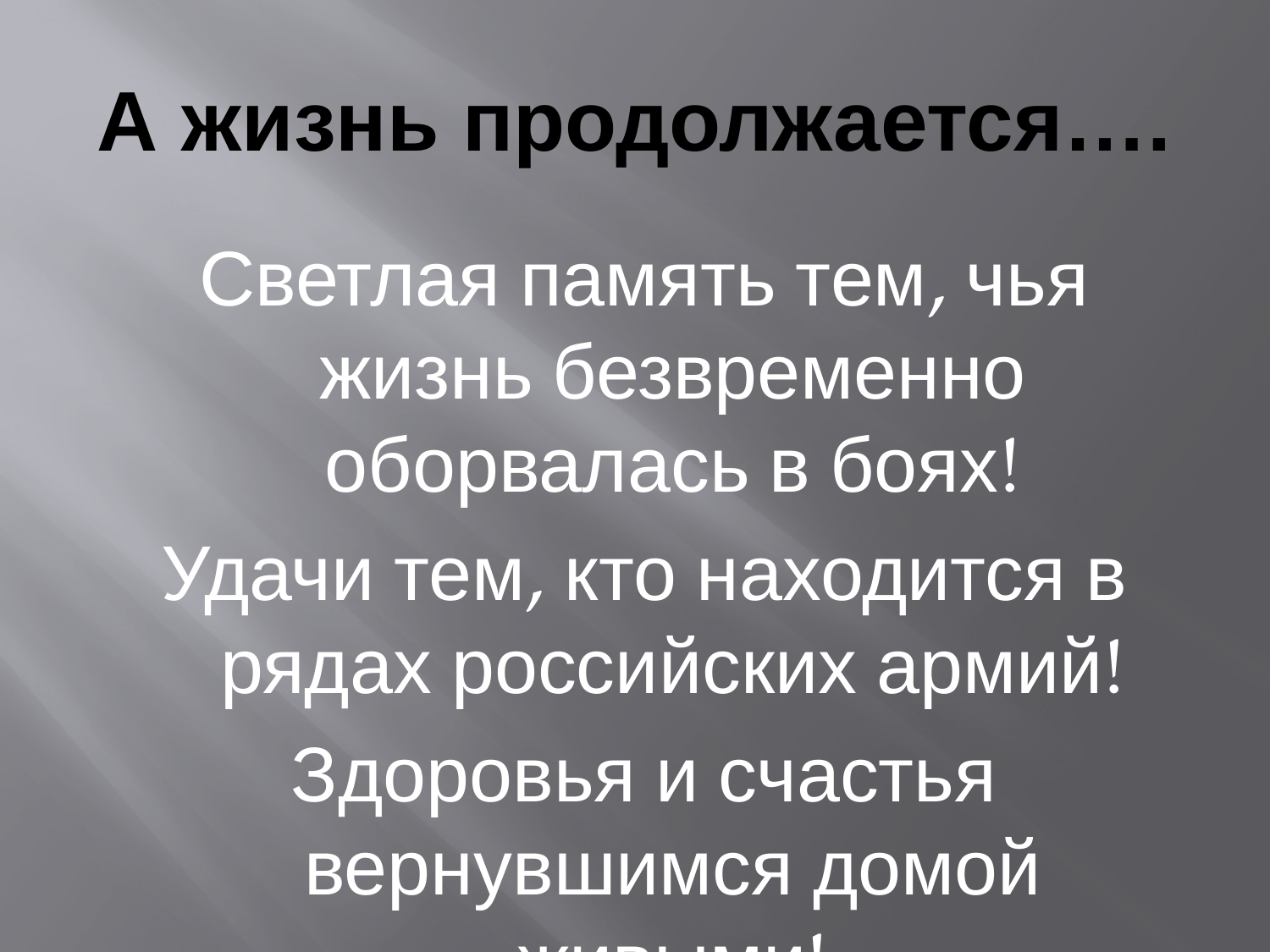

# А жизнь продолжается….
Светлая память тем, чья жизнь безвременно оборвалась в боях!
Удачи тем, кто находится в рядах российских армий!
Здоровья и счастья вернувшимся домой живыми!